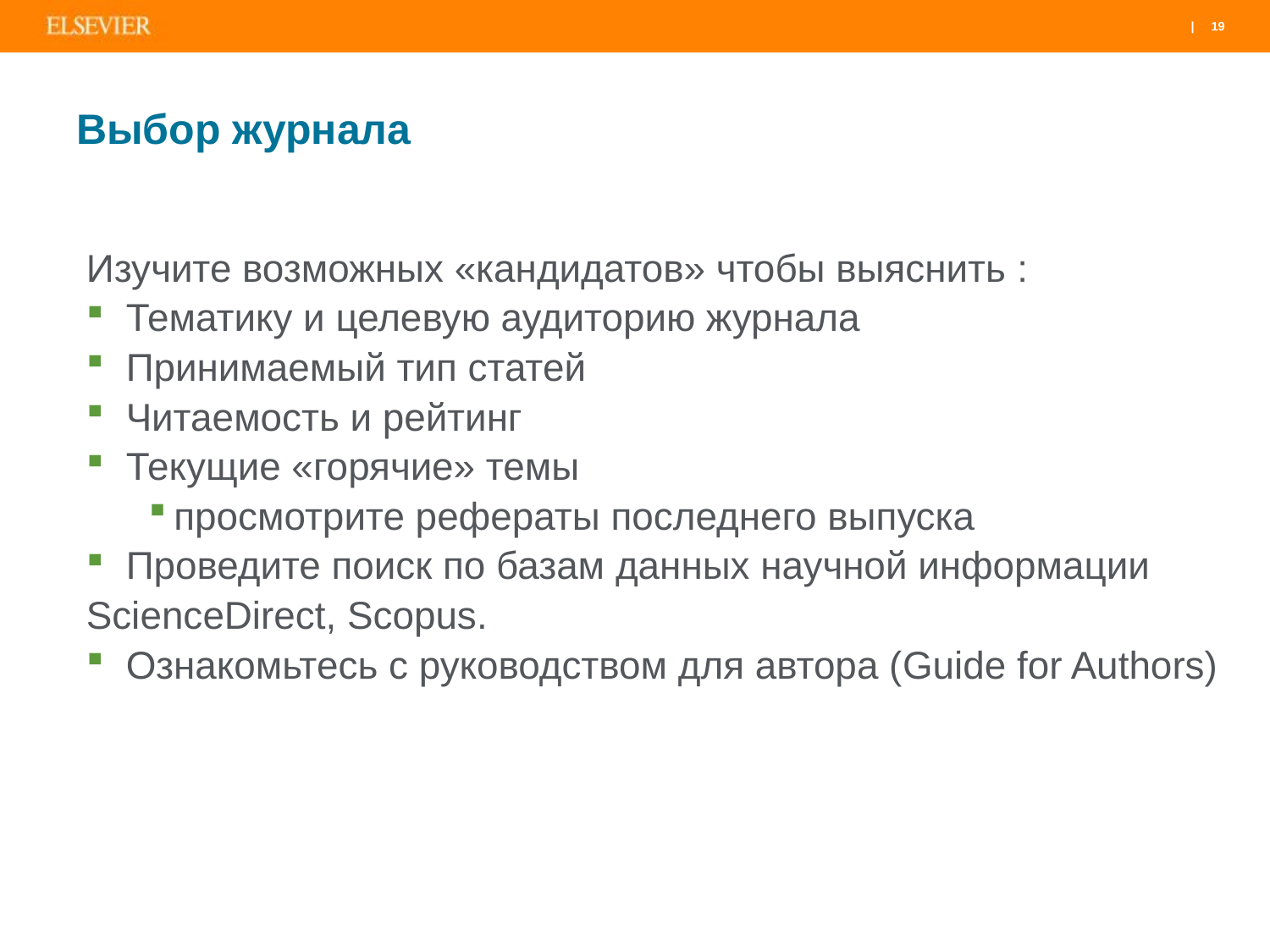

# Выбор журнала
Изучите возможных «кандидатов» чтобы выяснить :
Тематику и целевую аудиторию журнала
Принимаемый тип статей
Читаемость и рейтинг
Текущие «горячие» темы
просмотрите рефераты последнего выпуска
Проведите поиск по базам данных научной информации
ScienceDirect, Scopus.
Ознакомьтесь с руководством для автора (Guide for Authors)